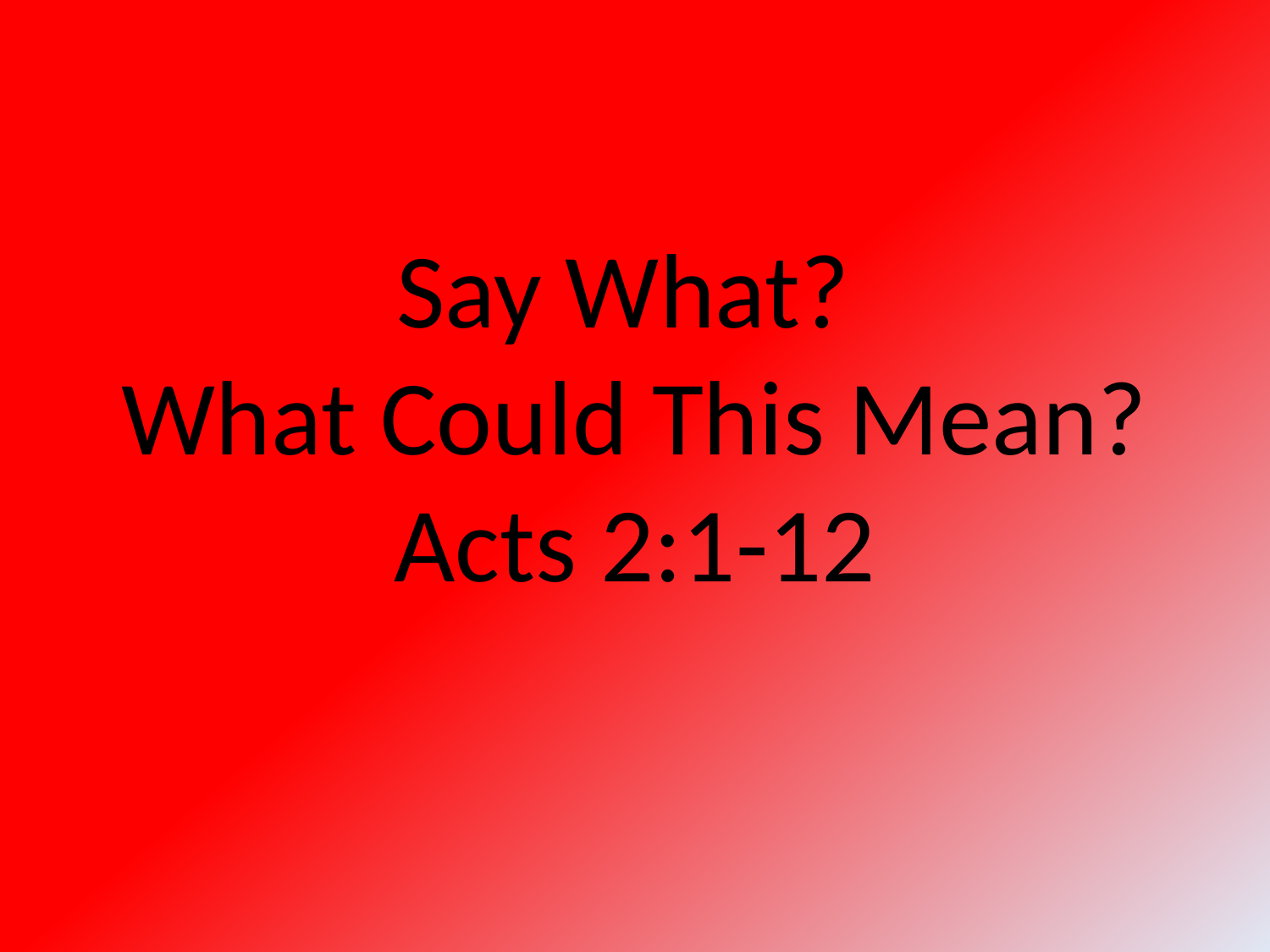

# Say What? What Could This Mean? Acts 2:1-12